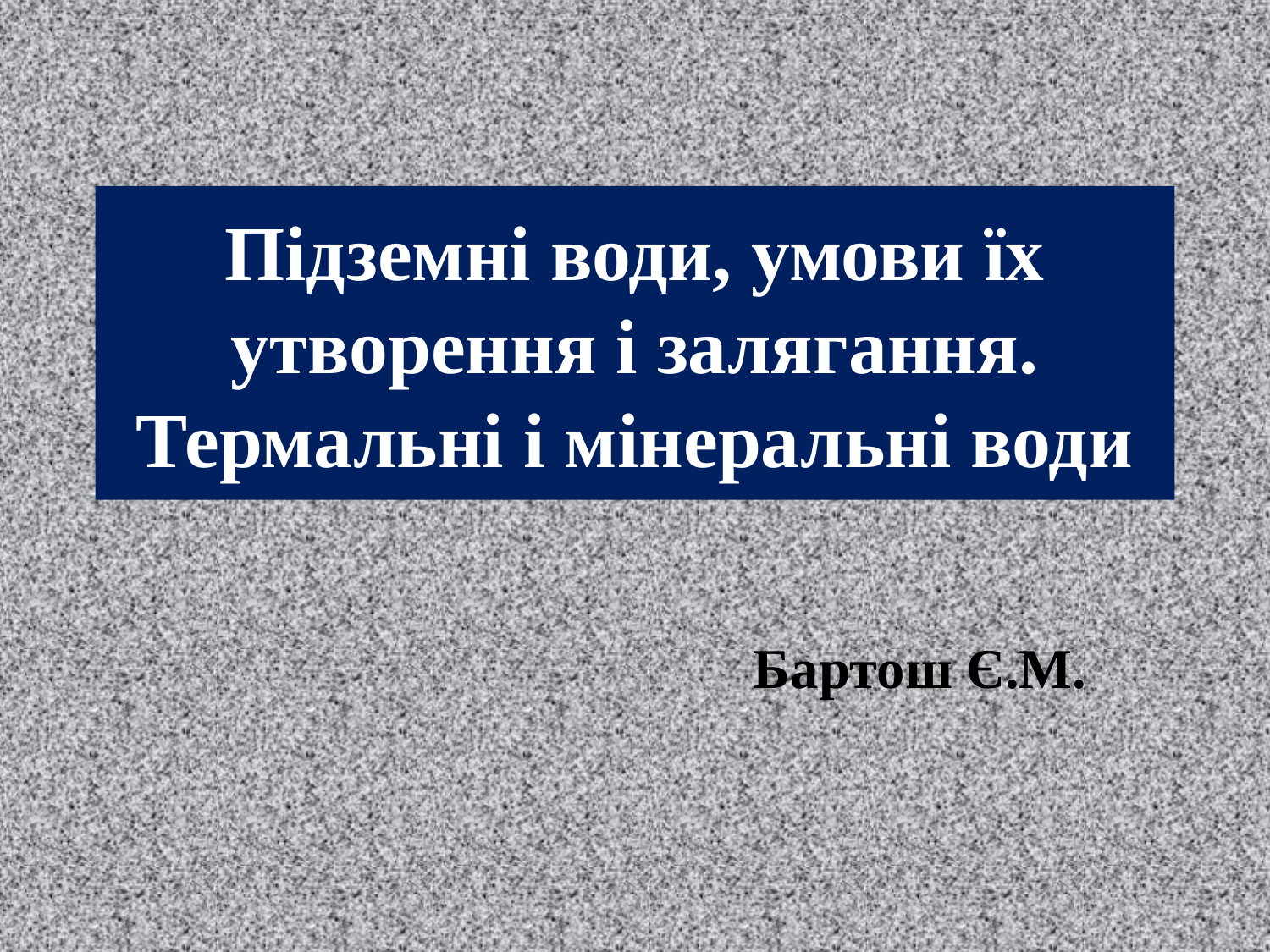

# Підземні води, умови їх утворення і залягання. Термальні і мінеральні води
Бартош Є.М.